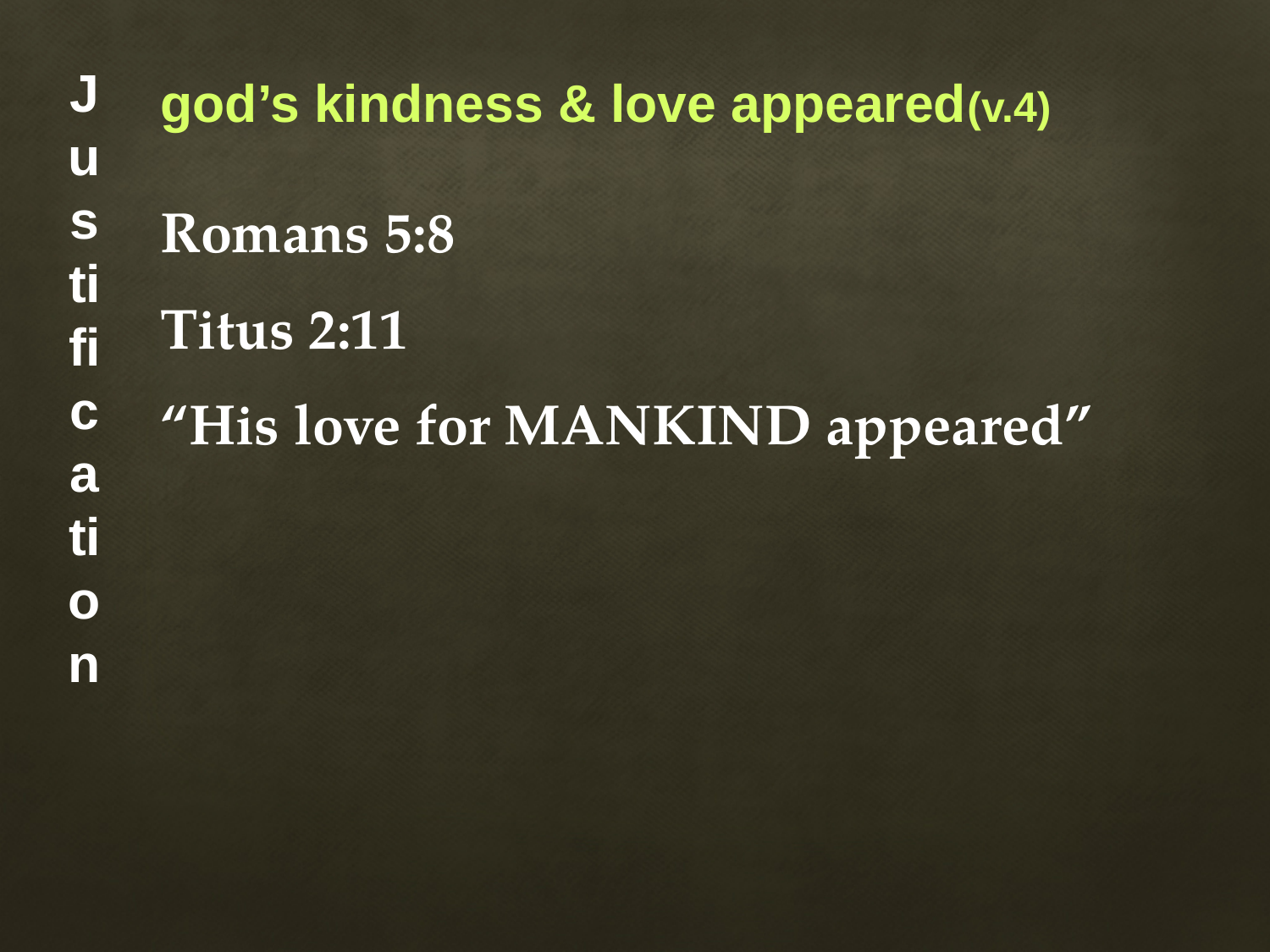

Justification
god’s kindness & love appeared(v.4)
Romans 5:8
Titus 2:11
“His love for MANKIND appeared”